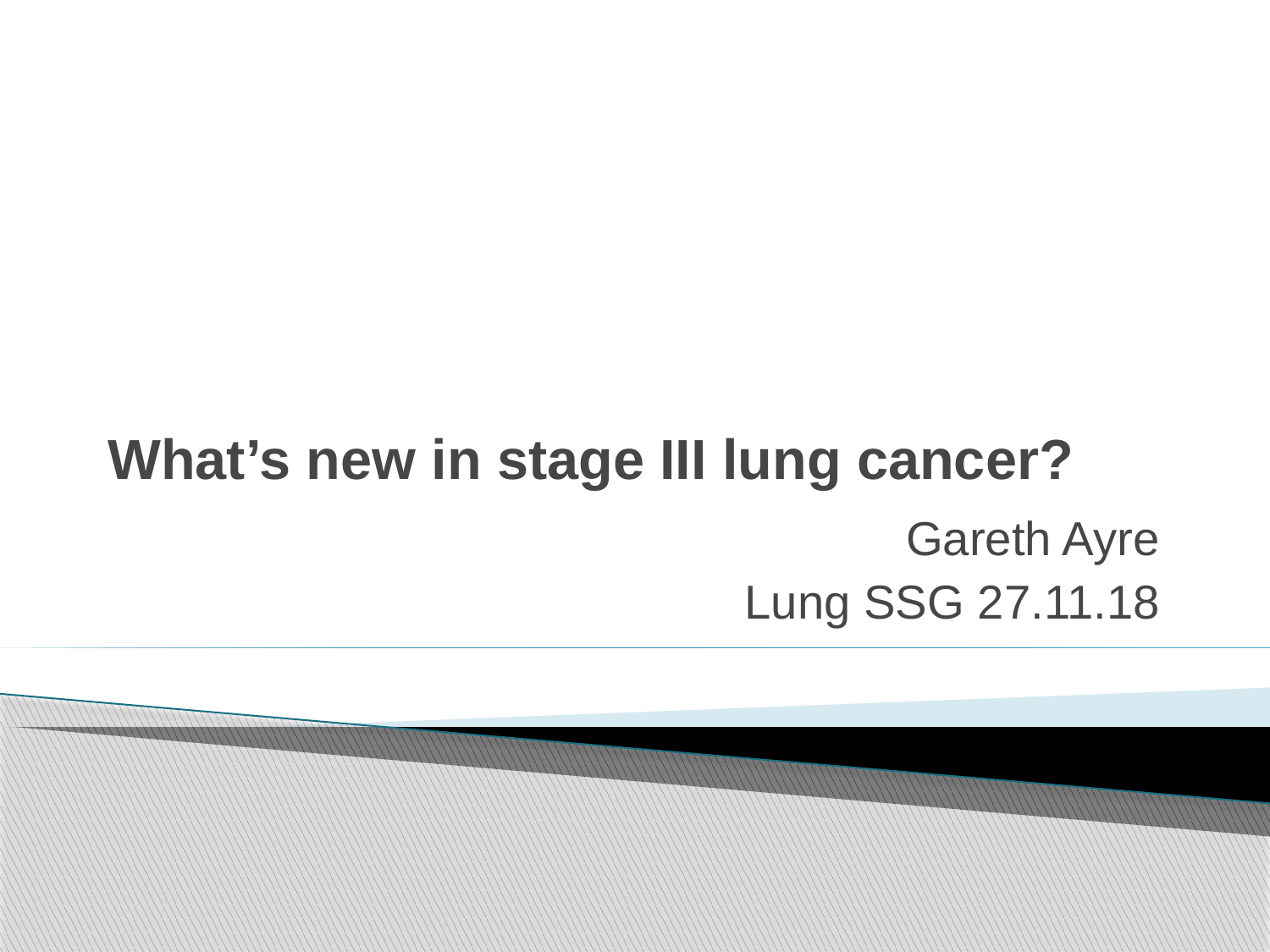

# What’s new in stage III lung cancer?
Gareth Ayre
Lung SSG 27.11.18